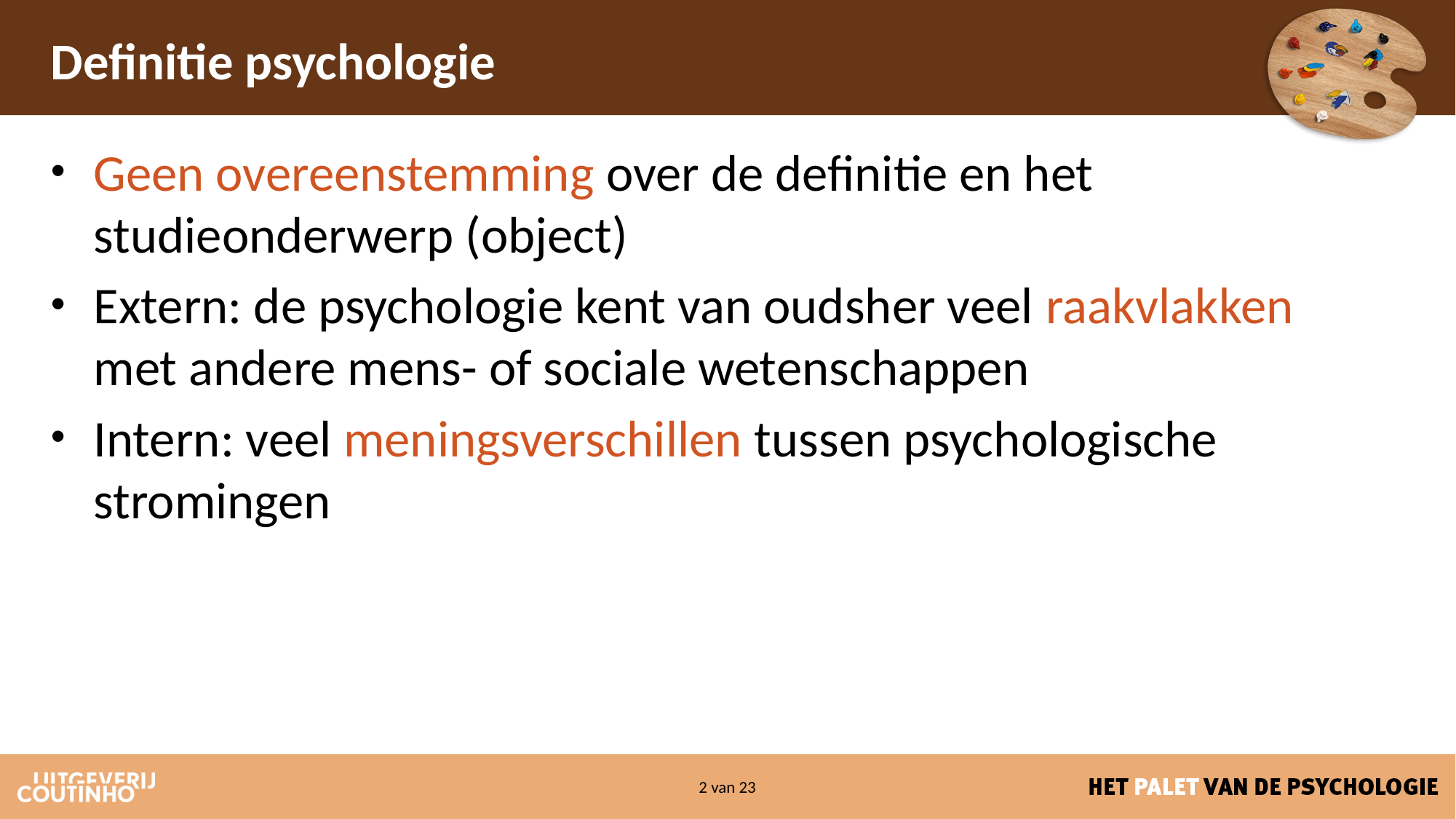

Definitie psychologie
Geen overeenstemming over de definitie en het studieonderwerp (object)
Extern: de psychologie kent van oudsher veel raakvlakken met andere mens- of sociale wetenschappen
Intern: veel meningsverschillen tussen psychologische stromingen